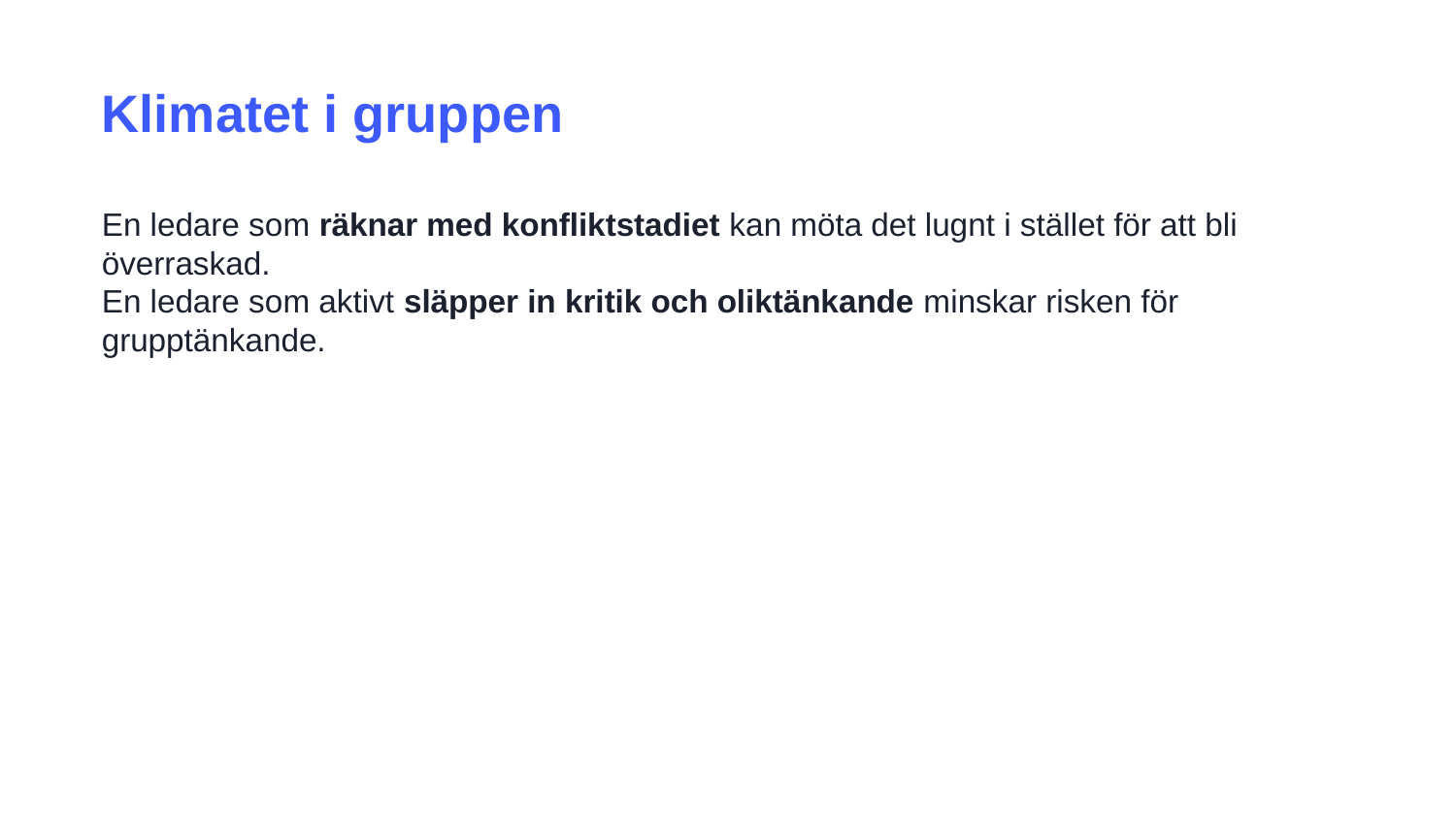

Klimatet i gruppen
En ledare som räknar med konfliktstadiet kan möta det lugnt i stället för att bli överraskad.
En ledare som aktivt släpper in kritik och oliktänkande minskar risken för grupptänkande.